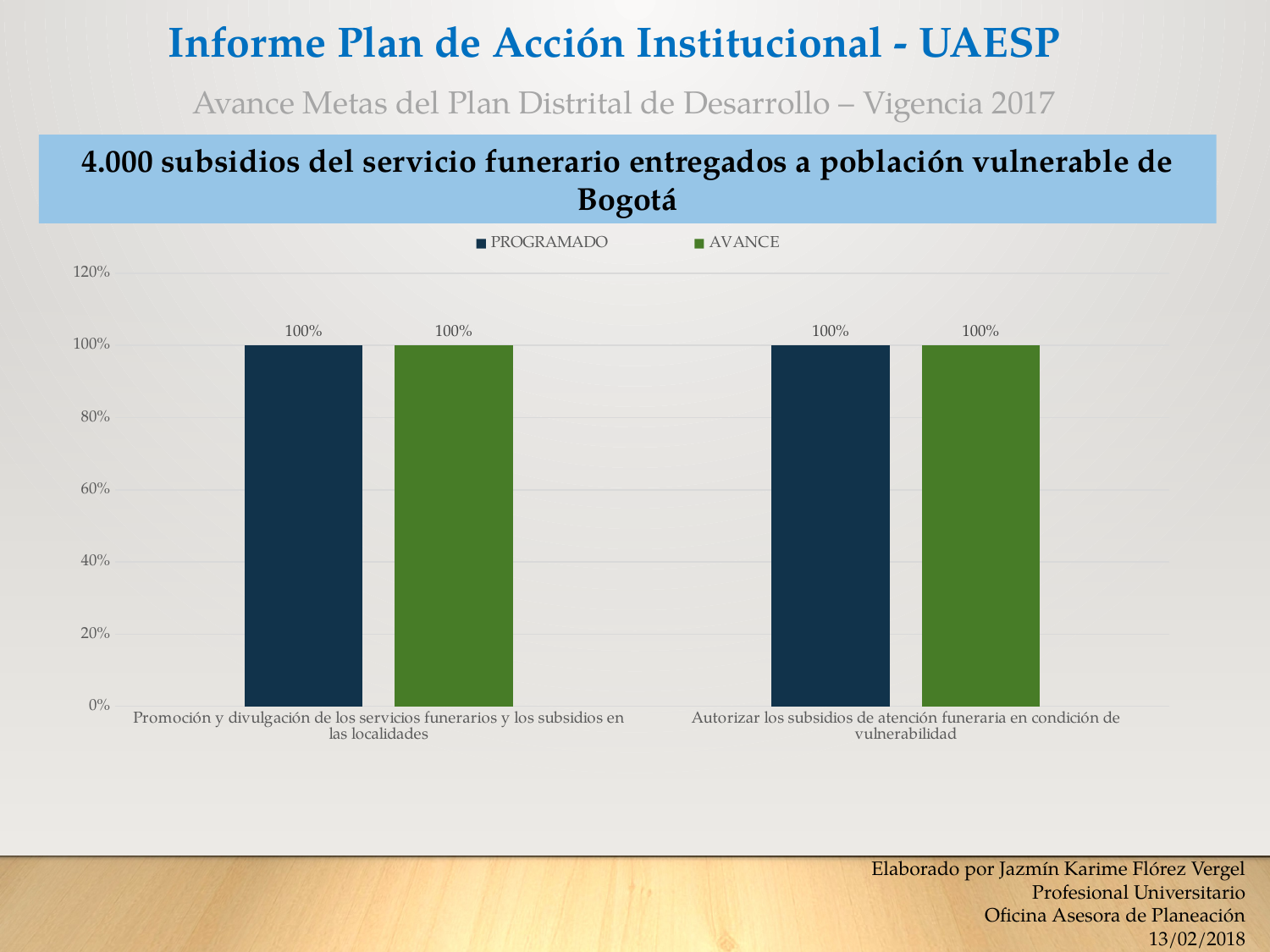

Informe Plan de Acción Institucional - UAESP
Avance Metas del Plan Distrital de Desarrollo – Vigencia 2017
4.000 subsidios del servicio funerario entregados a población vulnerable de Bogotá

### Chart

| Category | PROGRAMADO | AVANCE |
|---|---|---|
| Promoción y divulgación de los servicios funerarios y los subsidios en las localidades | 1.0 | 0.9999999999999999 |
| Autorizar los subsidios de atención funeraria en condición de vulnerabilidad | 1.0 | 0.9999999999999999 |
Elaborado por Jazmín Karime Flórez Vergel
Profesional Universitario
Oficina Asesora de Planeación
13/02/2018